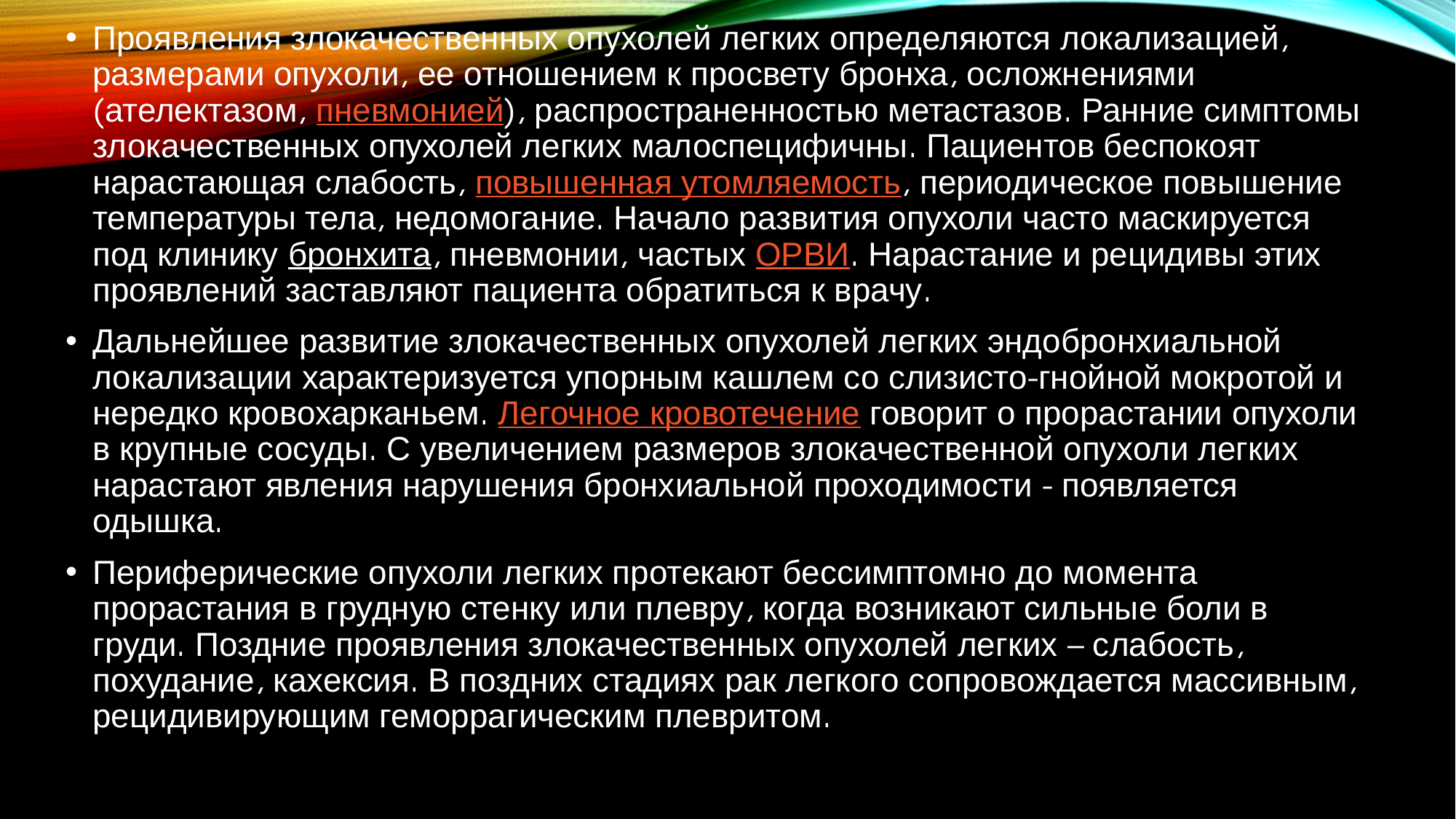

Проявления злокачественных опухолей легких определяются локализацией, размерами опухоли, ее отношением к просвету бронха, осложнениями (ателектазом, пневмонией), распространенностью метастазов. Ранние симптомы злокачественных опухолей легких малоспецифичны. Пациентов беспокоят нарастающая слабость, повышенная утомляемость, периодическое повышение температуры тела, недомогание. Начало развития опухоли часто маскируется под клинику бронхита, пневмонии, частых ОРВИ. Нарастание и рецидивы этих проявлений заставляют пациента обратиться к врачу.
Дальнейшее развитие злокачественных опухолей легких эндобронхиальной локализации характеризуется упорным кашлем со слизисто-гнойной мокротой и нередко кровохарканьем. Легочное кровотечение говорит о прорастании опухоли в крупные сосуды. С увеличением размеров злокачественной опухоли легких нарастают явления нарушения бронхиальной проходимости - появляется одышка.
Периферические опухоли легких протекают бессимптомно до момента прорастания в грудную стенку или плевру, когда возникают сильные боли в груди. Поздние проявления злокачественных опухолей легких – слабость, похудание, кахексия. В поздних стадиях рак легкого сопровождается массивным, рецидивирующим геморрагическим плевритом.